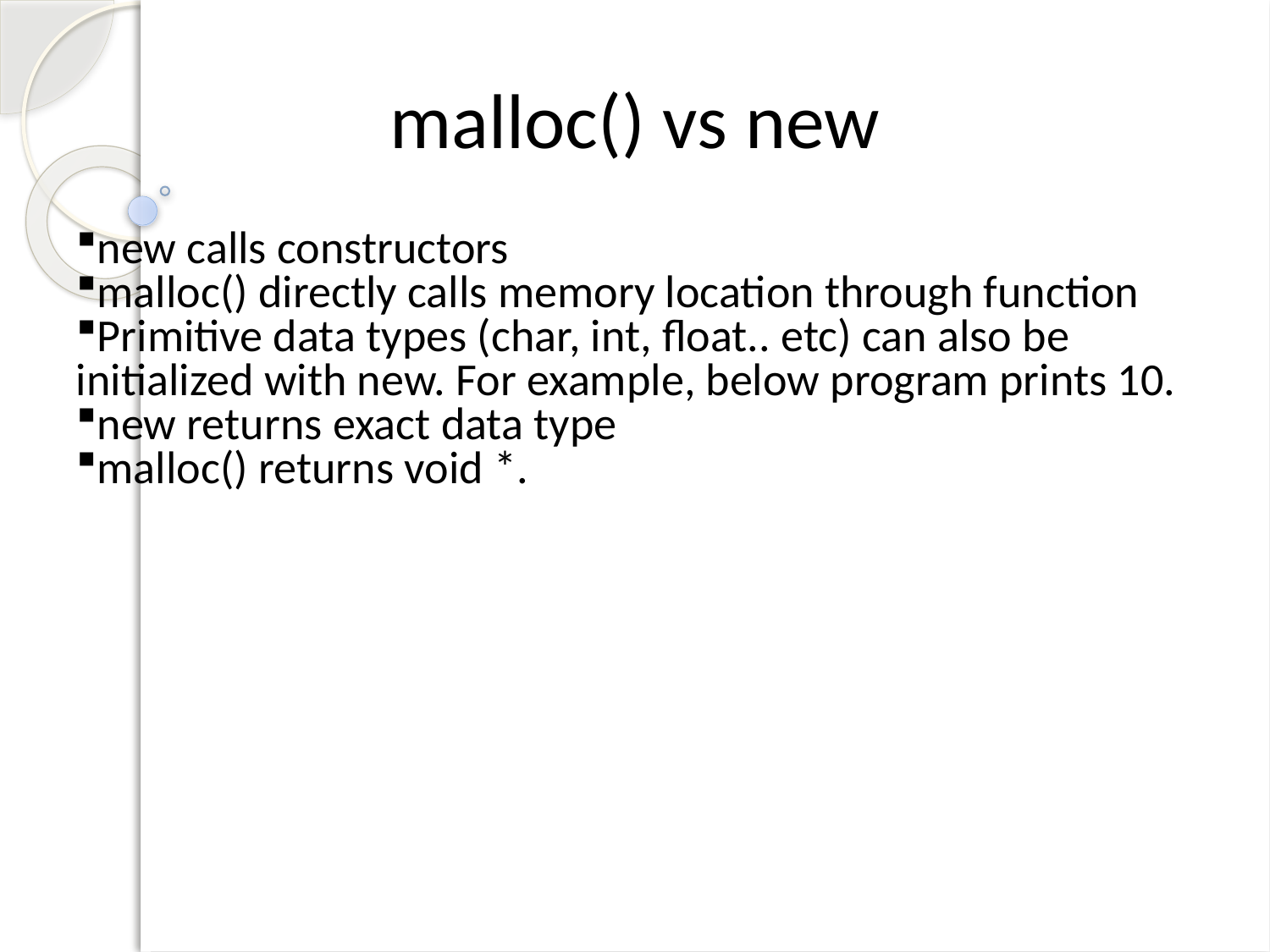

malloc() vs new
new calls constructors
malloc() directly calls memory location through function
Primitive data types (char, int, float.. etc) can also be initialized with new. For example, below program prints 10.
new returns exact data type
malloc() returns void *.